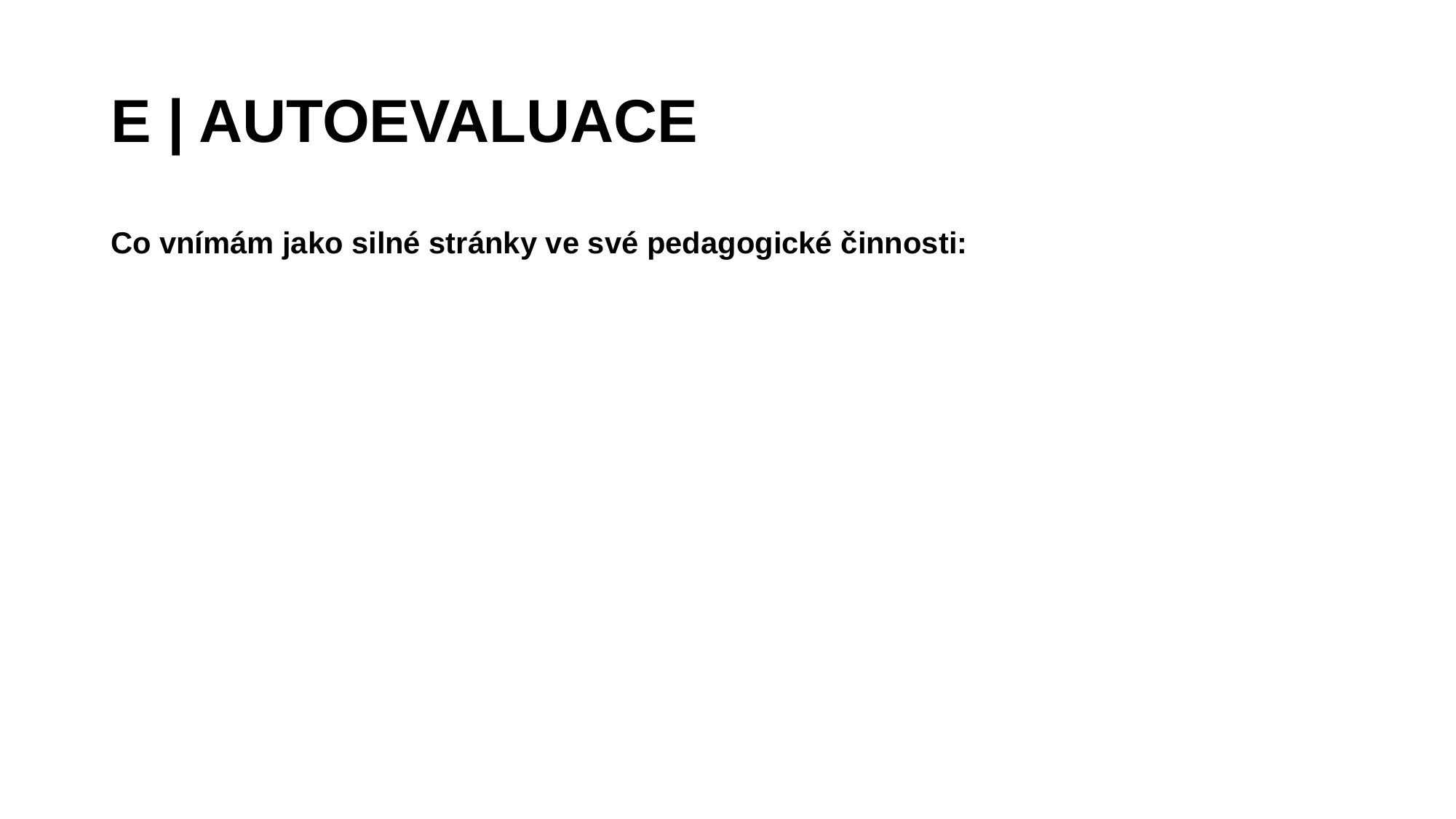

E | AUTOEVALUACE
Co vnímám jako silné stránky ve své pedagogické činnosti: